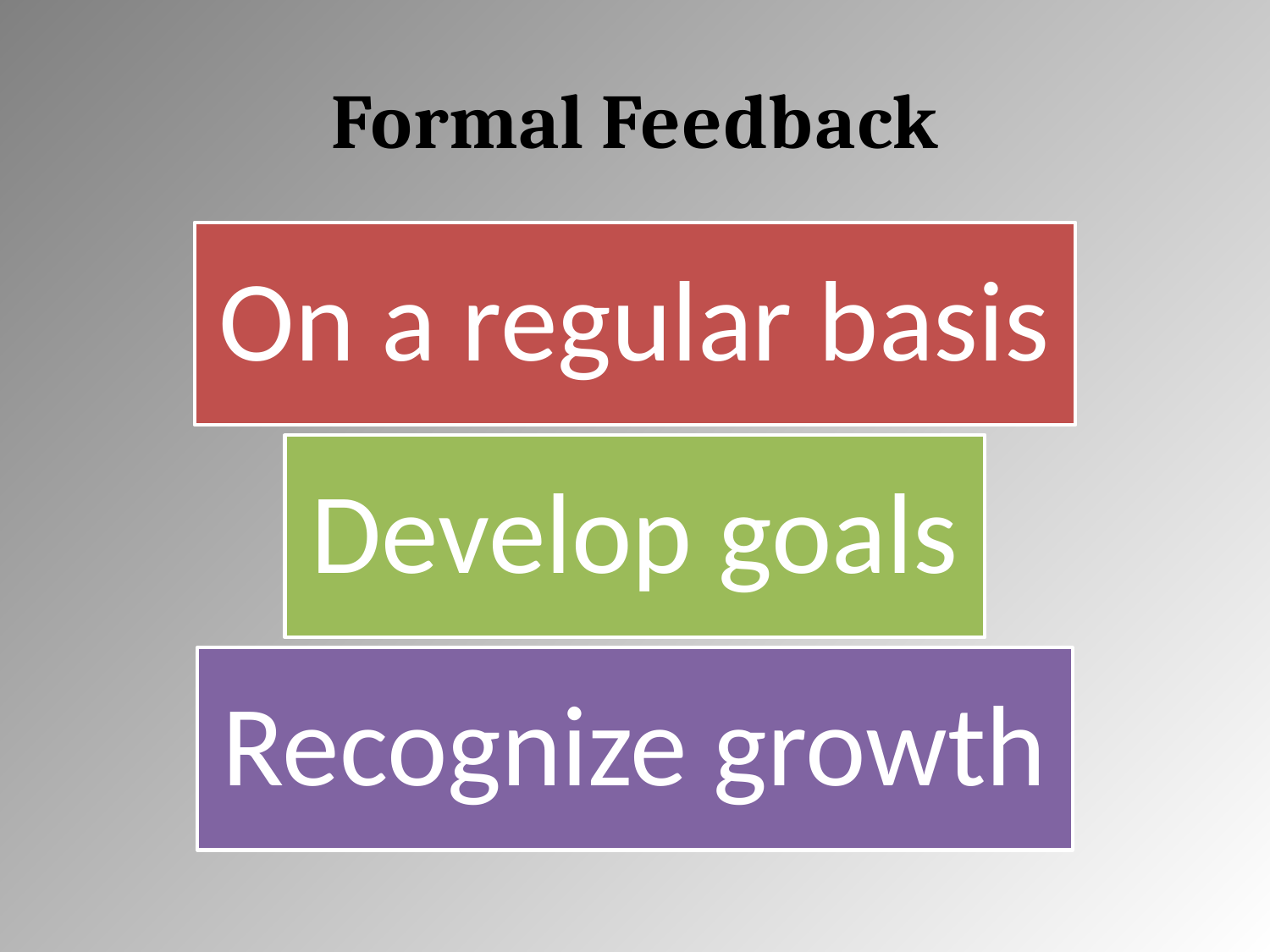

# Formal Feedback
On a regular basis
Develop goals
Recognize growth